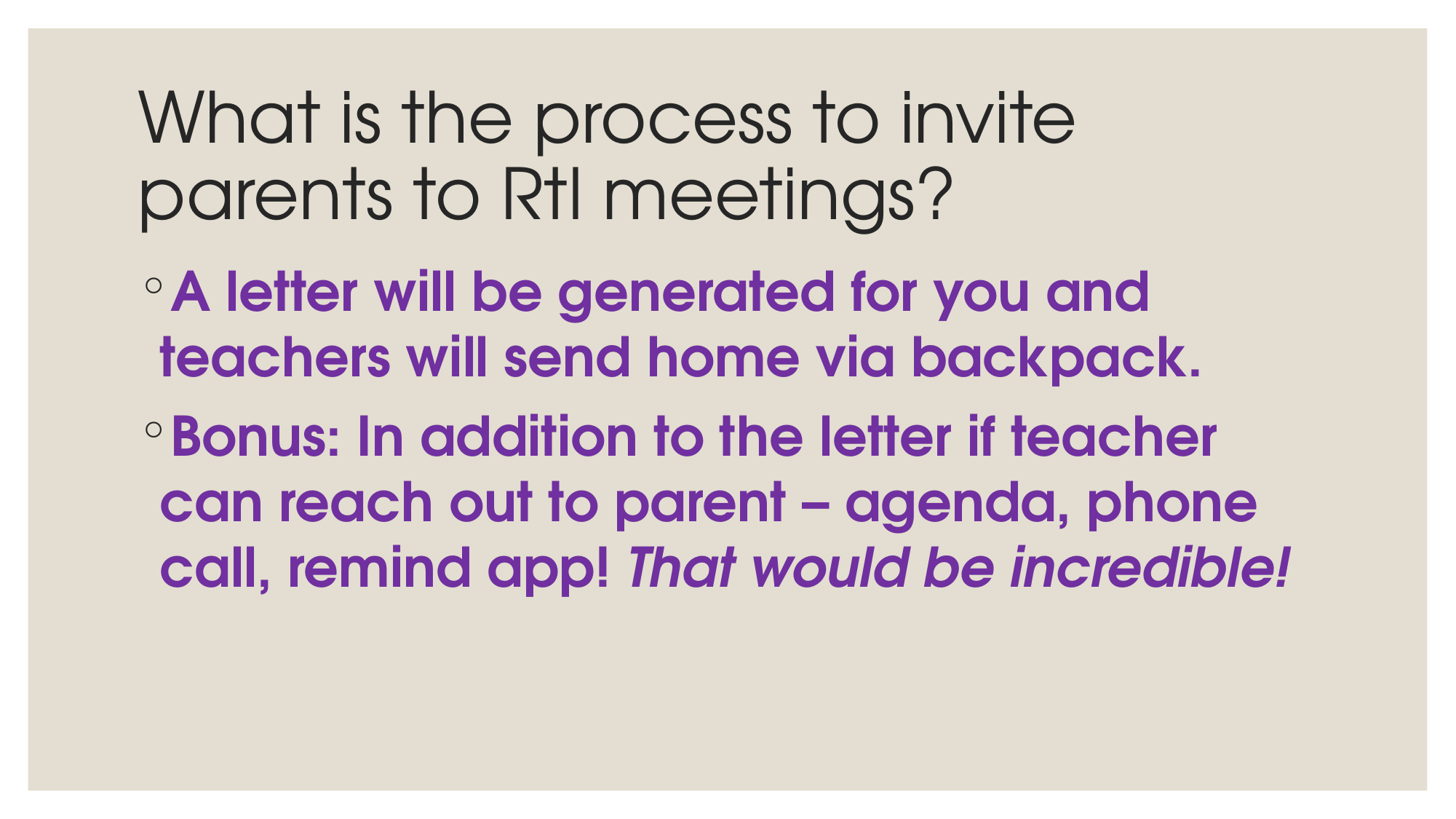

# What is the process to invite parents to RtI meetings?
A letter will be generated for you and teachers will send home via backpack.
Bonus: In addition to the letter if teacher can reach out to parent – agenda, phone call, remind app! That would be incredible!